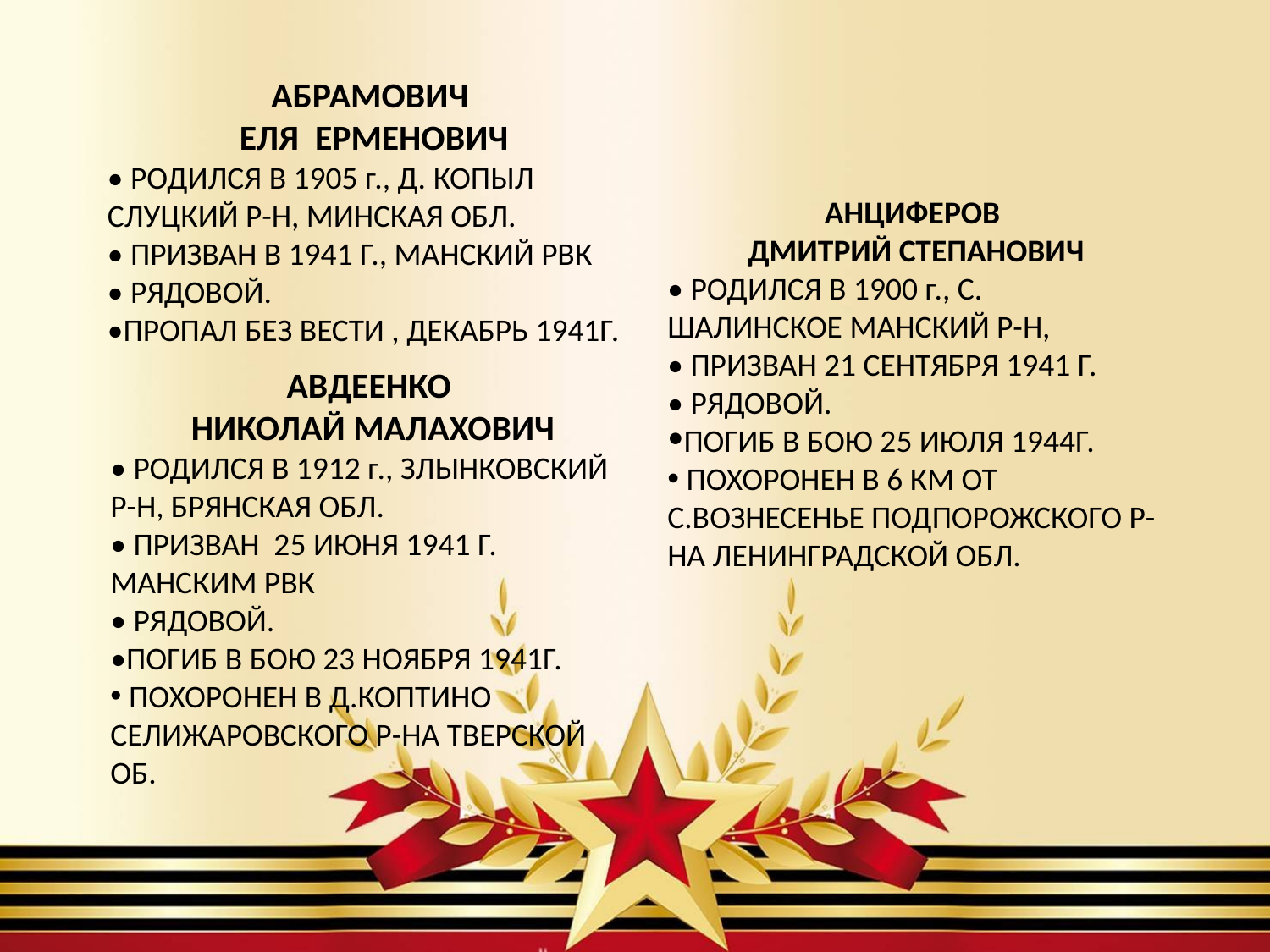

АБРАМОВИЧ
 ЕЛЯ  ЕРМЕНОВИЧ
• РОДИЛСЯ В 1905 г., Д. КОПЫЛ       СЛУЦКИЙ Р-Н, МИНСКАЯ ОБЛ.
• ПРИЗВАН В 1941 Г., МАНСКИЙ РВК
• РЯДОВОЙ.
•ПРОПАЛ БЕЗ ВЕСТИ , ДЕКАБРЬ 1941Г.
АНЦИФЕРОВ
ДМИТРИЙ СТЕПАНОВИЧ
• РОДИЛСЯ В 1900 г., С. ШАЛИНСКОЕ МАНСКИЙ Р-Н,
• ПРИЗВАН 21 СЕНТЯБРЯ 1941 Г.
• РЯДОВОЙ.
ПОГИБ В БОЮ 25 ИЮЛЯ 1944Г.
 ПОХОРОНЕН В 6 КМ ОТ С.ВОЗНЕСЕНЬЕ ПОДПОРОЖСКОГО Р-НА ЛЕНИНГРАДСКОЙ ОБЛ.
АВДЕЕНКО
НИКОЛАЙ МАЛАХОВИЧ
• РОДИЛСЯ В 1912 г., ЗЛЫНКОВСКИЙ Р-Н, БРЯНСКАЯ ОБЛ.
• ПРИЗВАН  25 ИЮНЯ 1941 Г. МАНСКИМ РВК
• РЯДОВОЙ.
•ПОГИБ В БОЮ 23 НОЯБРЯ 1941Г.
 ПОХОРОНЕН В Д.КОПТИНО СЕЛИЖАРОВСКОГО Р-НА ТВЕРСКОЙ ОБ.